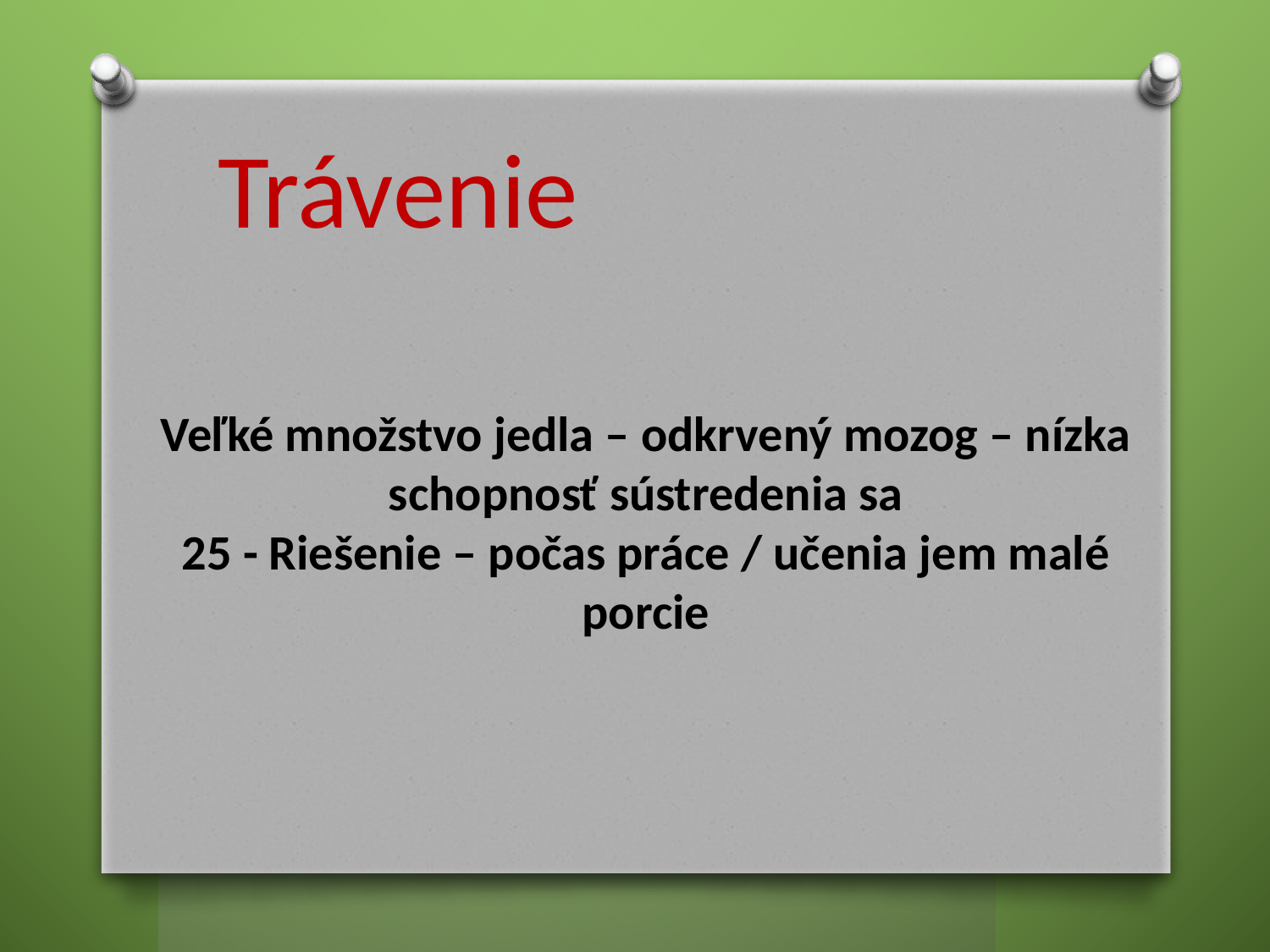

Trávenie
Veľké množstvo jedla – odkrvený mozog – nízka schopnosť sústredenia sa
25 - Riešenie – počas práce / učenia jem malé porcie